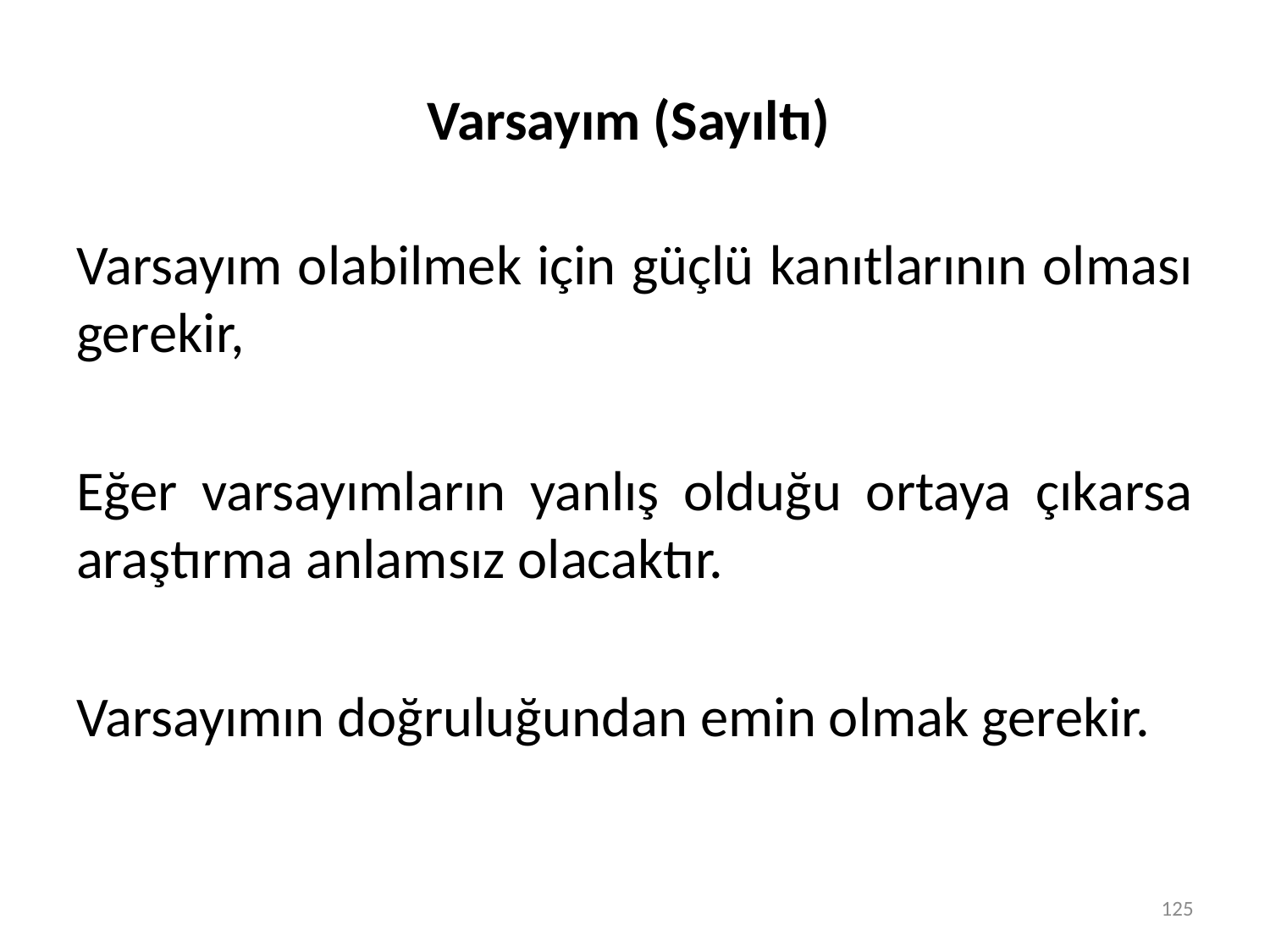

# Varsayım (Sayıltı)
Varsayım olabilmek için güçlü kanıtlarının olması gerekir,

Eğer varsayımların yanlış olduğu ortaya çıkarsa araştırma anlamsız olacaktır.

Varsayımın doğruluğundan emin olmak gerekir.
125